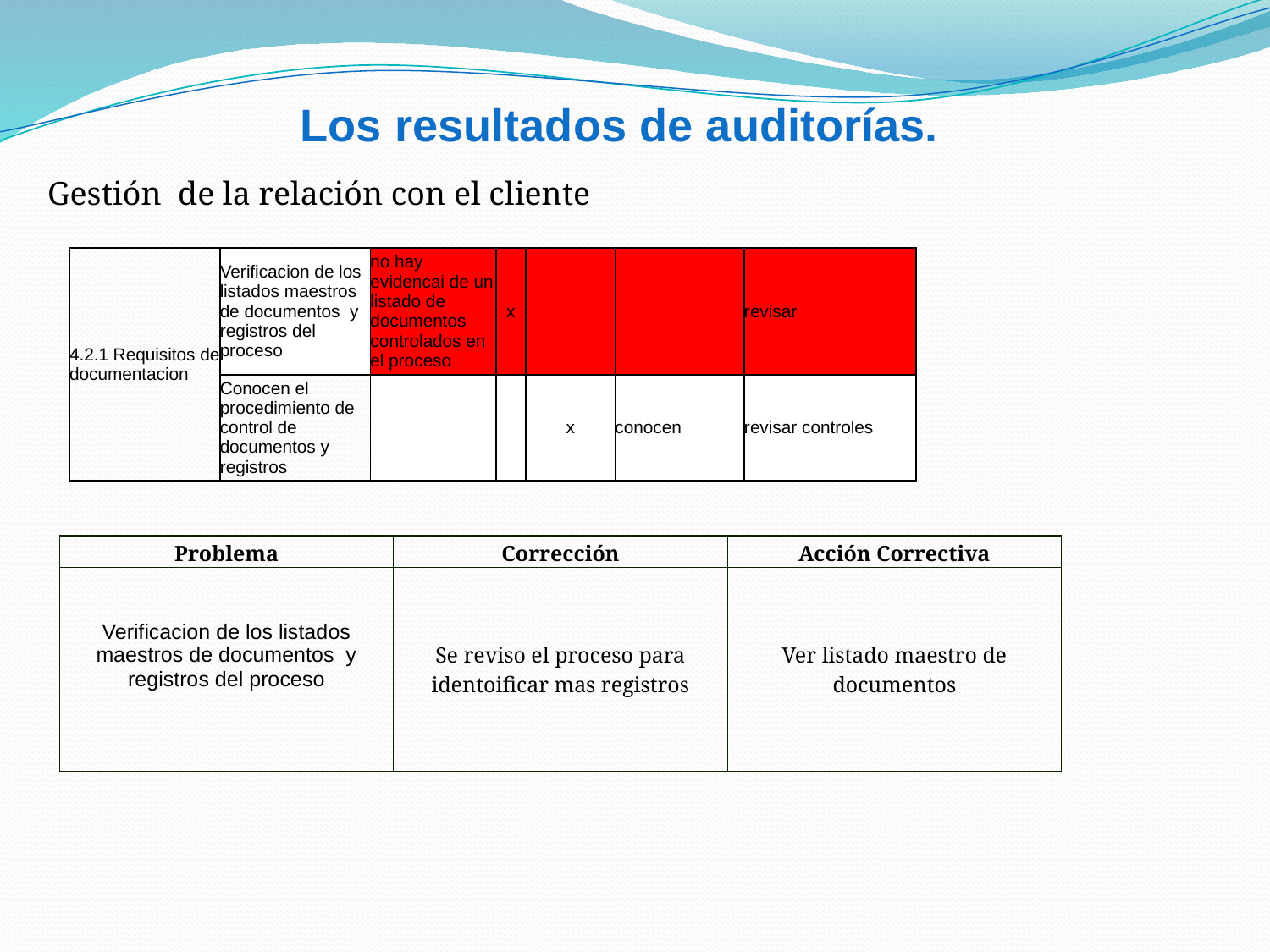

Los resultados de auditorías.

Gestión  de la relación con el cliente
| 4.2.1 Requisitos de documentacion | Verificacion de los listados maestros de documentos y registros del proceso | no hay evidencai de un listado de documentos controlados en el proceso | x |  |  | revisar |
| --- | --- | --- | --- | --- | --- | --- |
|  | Conocen el procedimiento de control de documentos y registros |  |  | x | conocen | revisar controles |

| Problema | Corrección | Acción Correctiva |
| --- | --- | --- |
| Verificacion de los listados maestros de documentos y registros del proceso | Se reviso el proceso para identoificar mas registros | Ver listado maestro de documentos |